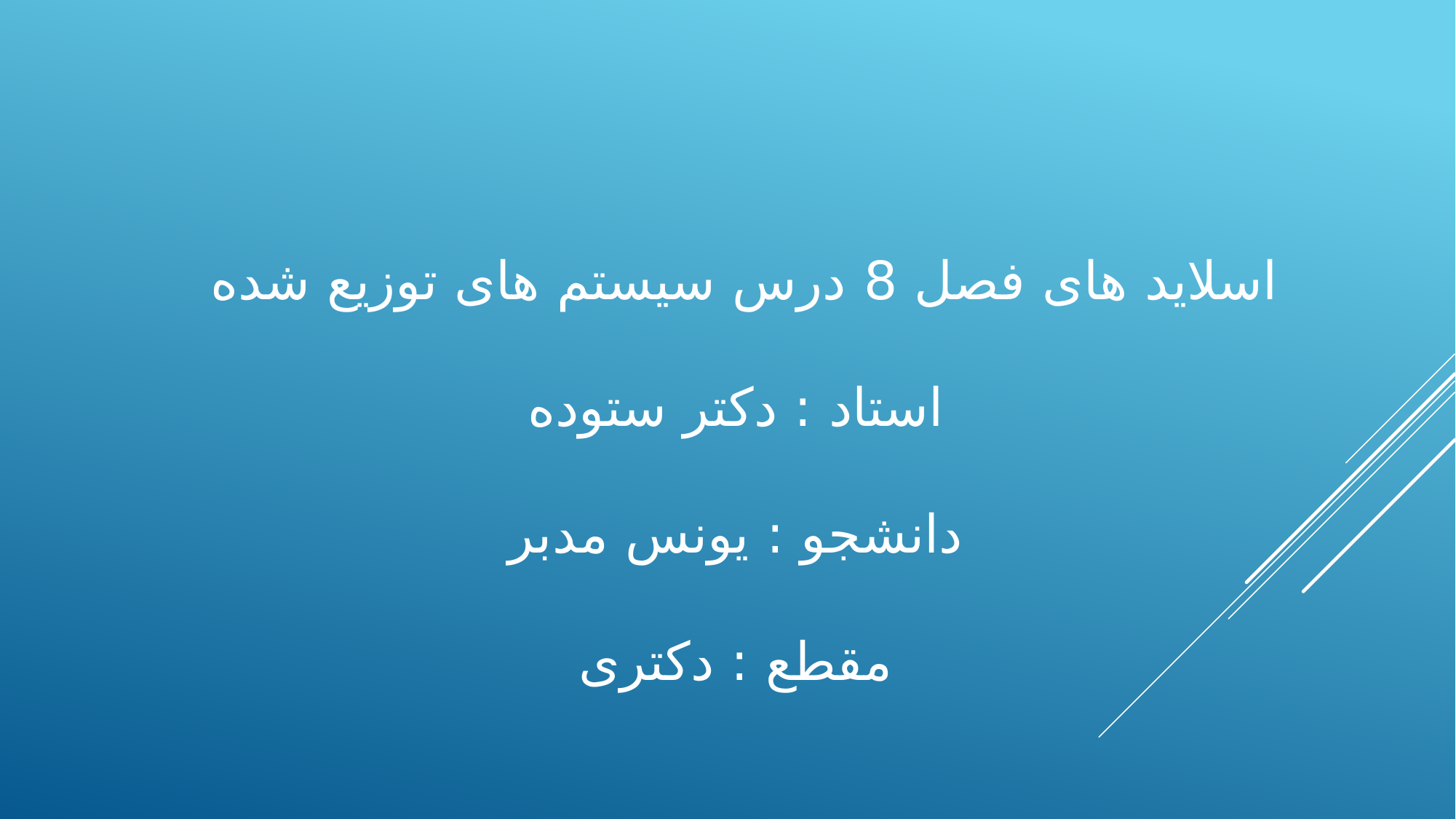

# اسلاید های فصل 8 درس سیستم های توزیع شده استاد : دکتر ستوده دانشجو : یونس مدبر مقطع : دکتری